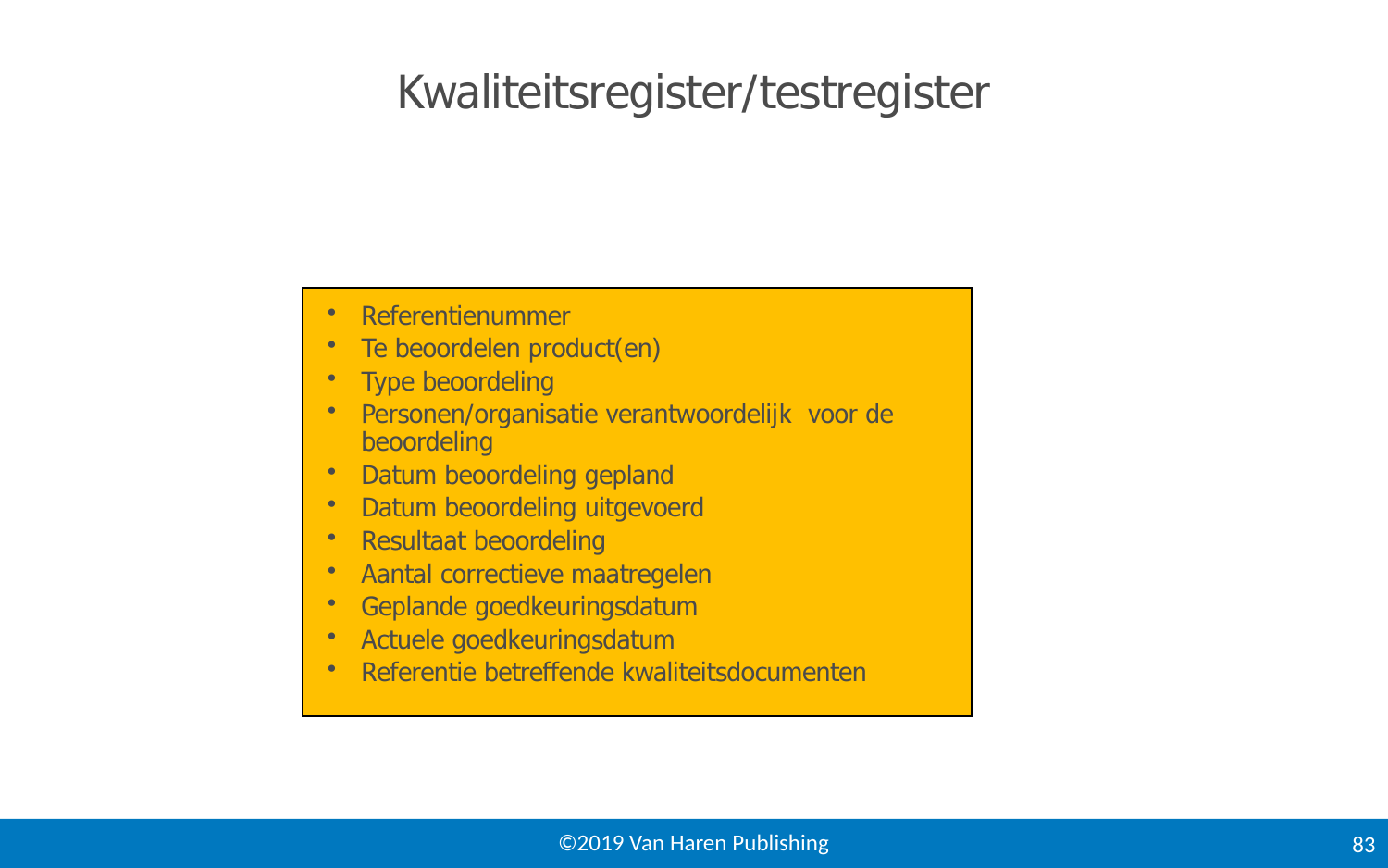

# Kwaliteitsregister/testregister

Referentienummer
Te beoordelen product(en)
Type beoordeling
Personen/organisatie verantwoordelijk  voor de beoordeling
Datum beoordeling gepland
Datum beoordeling uitgevoerd
Resultaat beoordeling
Aantal correctieve maatregelen
Geplande goedkeuringsdatum
Actuele goedkeuringsdatum
Referentie betreffende kwaliteitsdocumenten

83